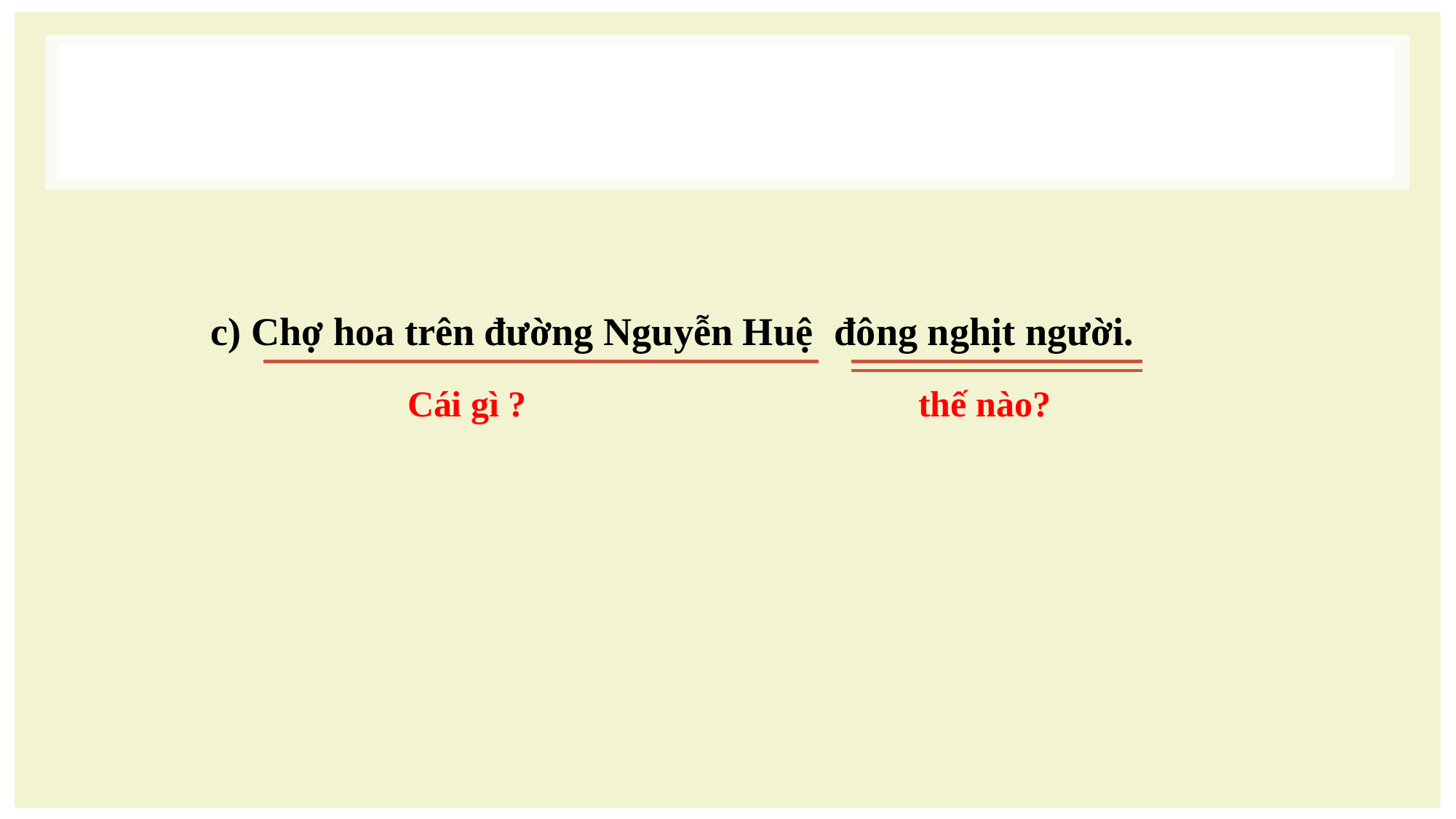

c) Chợ hoa trên đường Nguyễn Huệ  đông nghịt người.
   Cái gì ?
   thế nào?